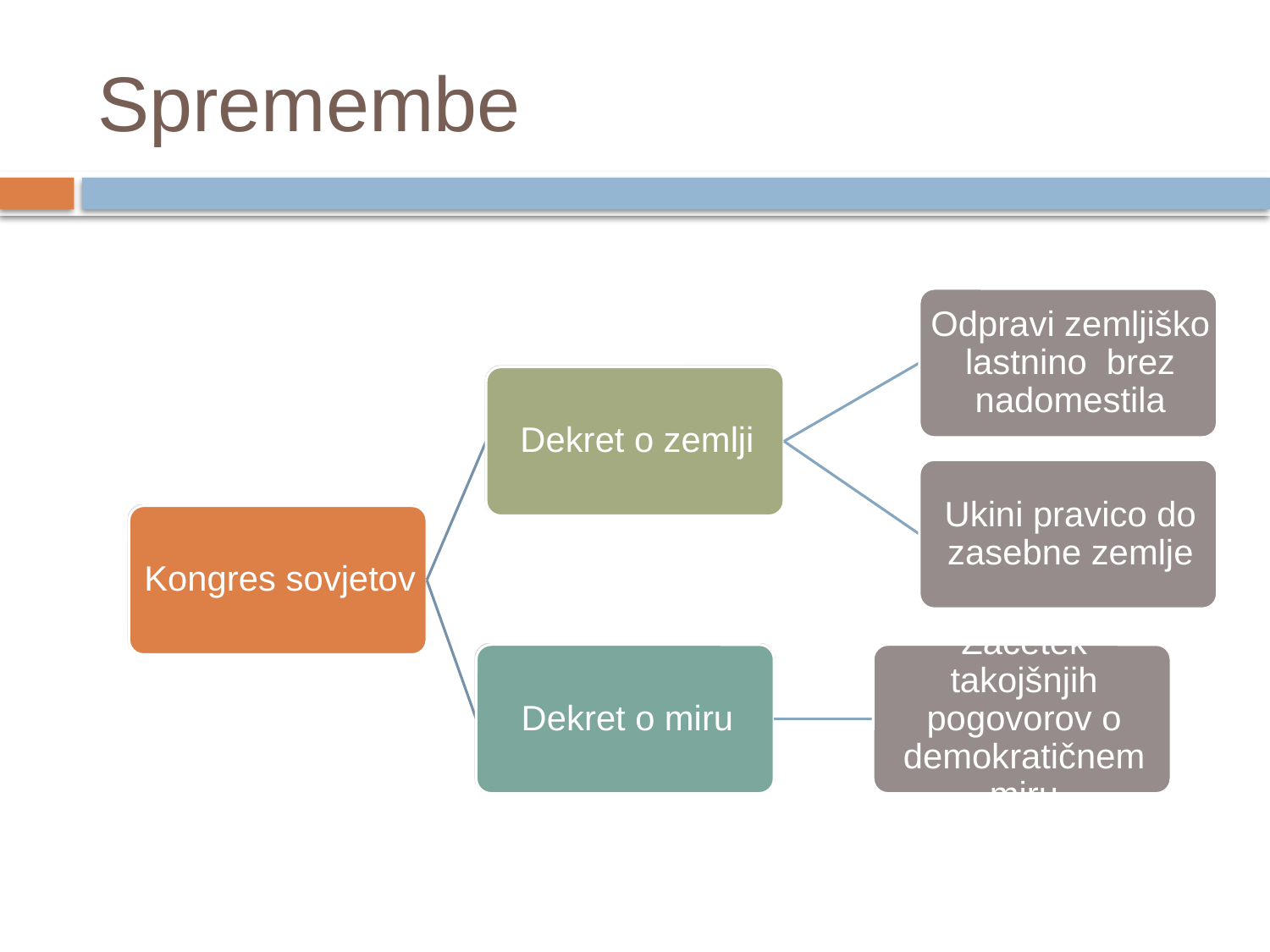

# Spremembe
Kongres sovjetov

Dekret o zemlji

Odpravi zemljiško lastnino  brez nadomestila

Ukini pravico do zasebne zemlje

Dekret o miru

Začetek takojšnjih pogovorov o demokratičnem miru